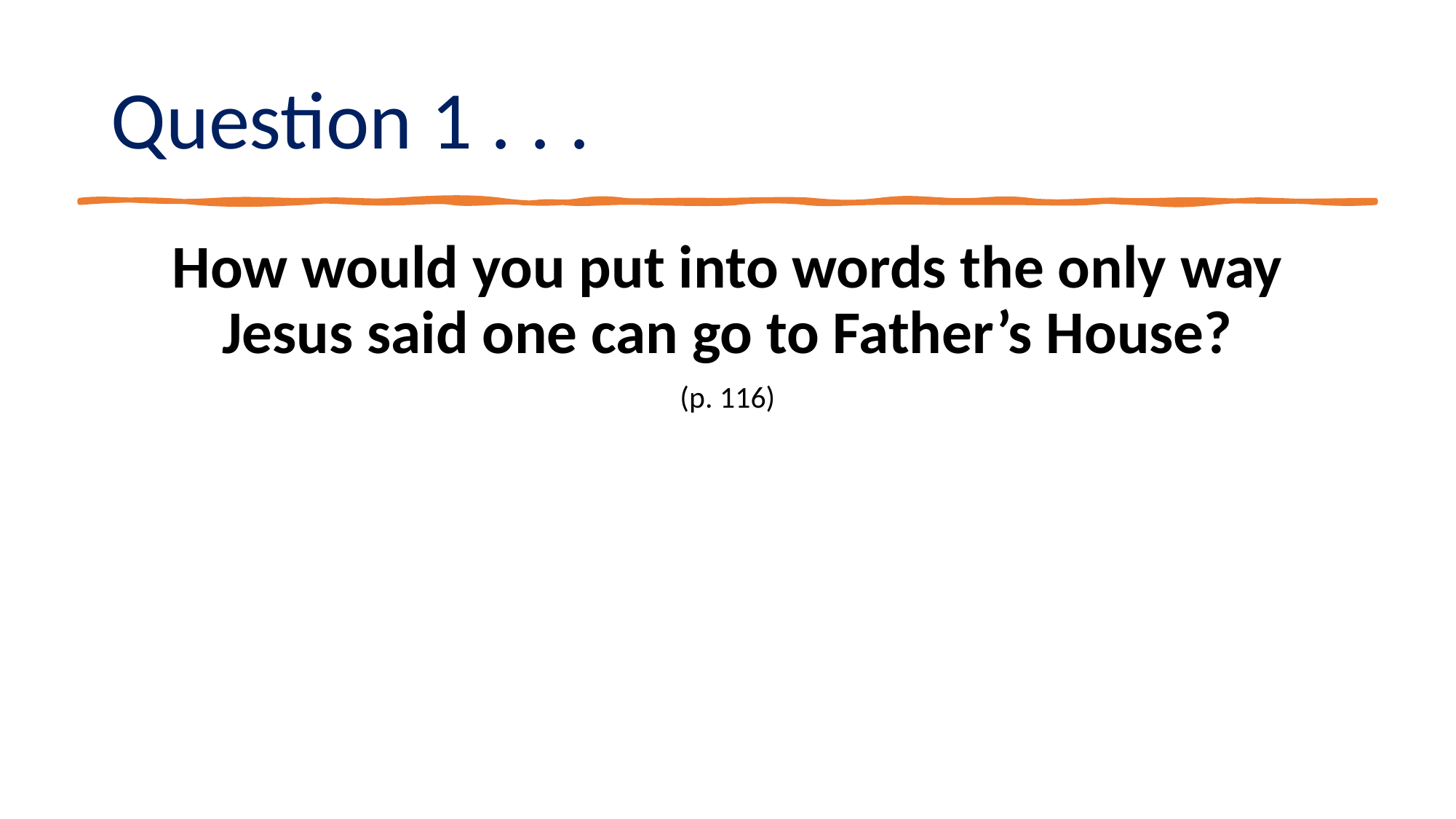

# Question 1 . . .

How would you put into words the only way Jesus said one can go to Father’s House?
(p. 116)